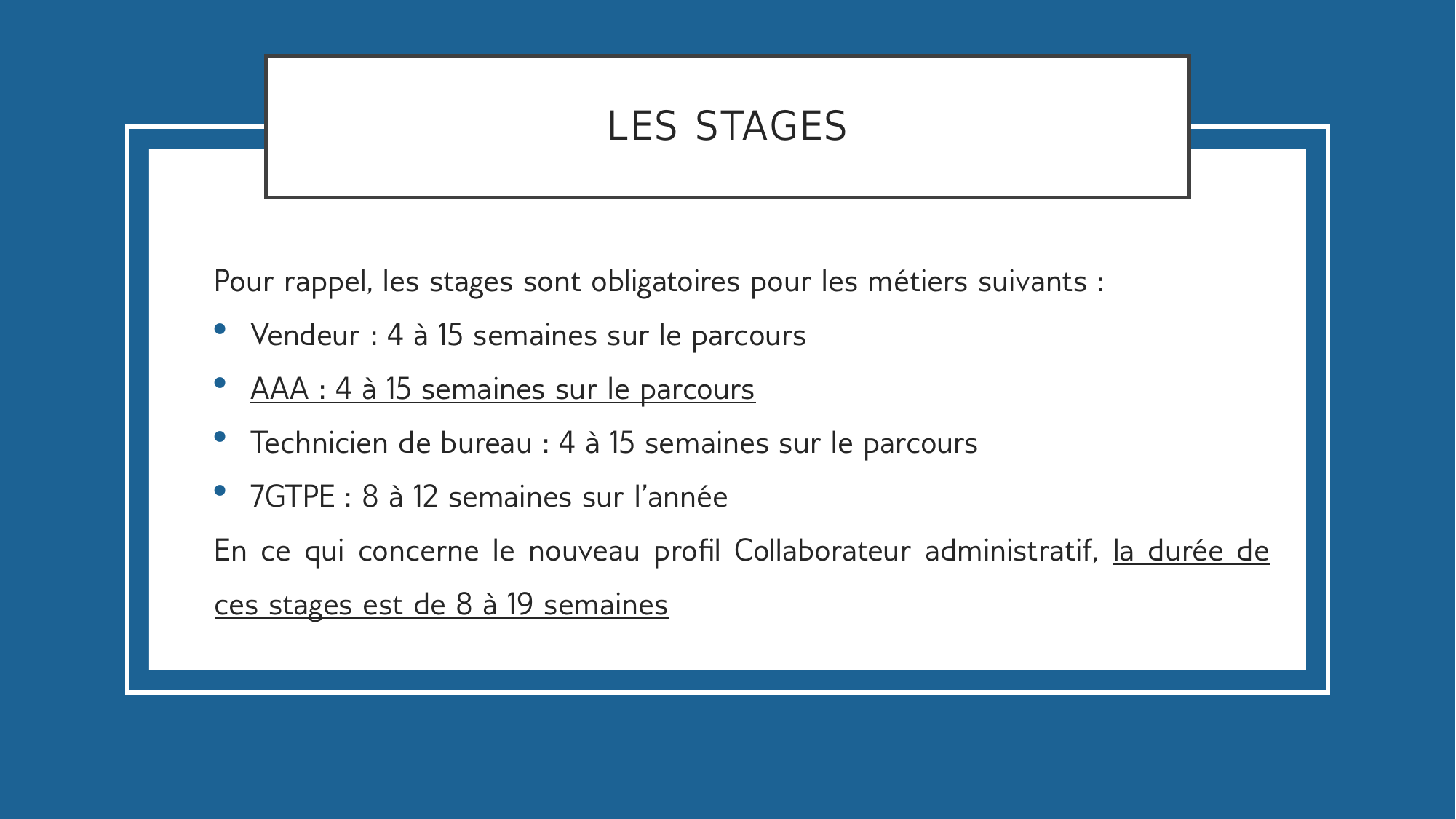

# Les stages

Pour rappel, les stages sont obligatoires pour les métiers suivants :
Vendeur : 4 à 15 semaines sur le parcours
AAA : 4 à 15 semaines sur le parcours
Technicien de bureau : 4 à 15 semaines sur le parcours
7GTPE : 8 à 12 semaines sur l’année
En ce qui concerne le nouveau profil Collaborateur administratif, la durée de ces stages est de 8 à 19 semaines